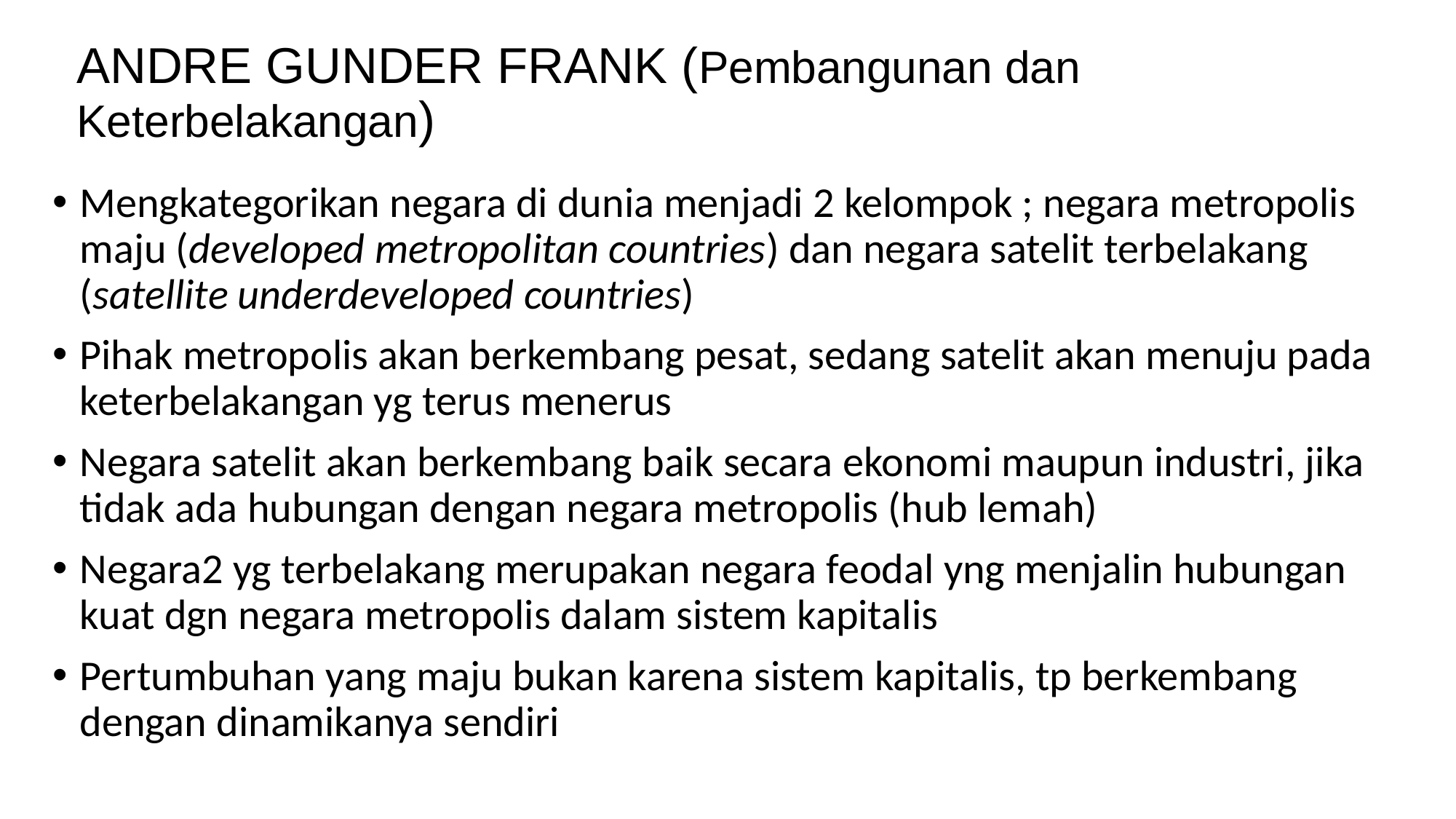

# ANDRE GUNDER FRANK (Pembangunan dan Keterbelakangan)
Mengkategorikan negara di dunia menjadi 2 kelompok ; negara metropolis maju (developed metropolitan countries) dan negara satelit terbelakang (satellite underdeveloped countries)
Pihak metropolis akan berkembang pesat, sedang satelit akan menuju pada keterbelakangan yg terus menerus
Negara satelit akan berkembang baik secara ekonomi maupun industri, jika tidak ada hubungan dengan negara metropolis (hub lemah)
Negara2 yg terbelakang merupakan negara feodal yng menjalin hubungan kuat dgn negara metropolis dalam sistem kapitalis
Pertumbuhan yang maju bukan karena sistem kapitalis, tp berkembang dengan dinamikanya sendiri